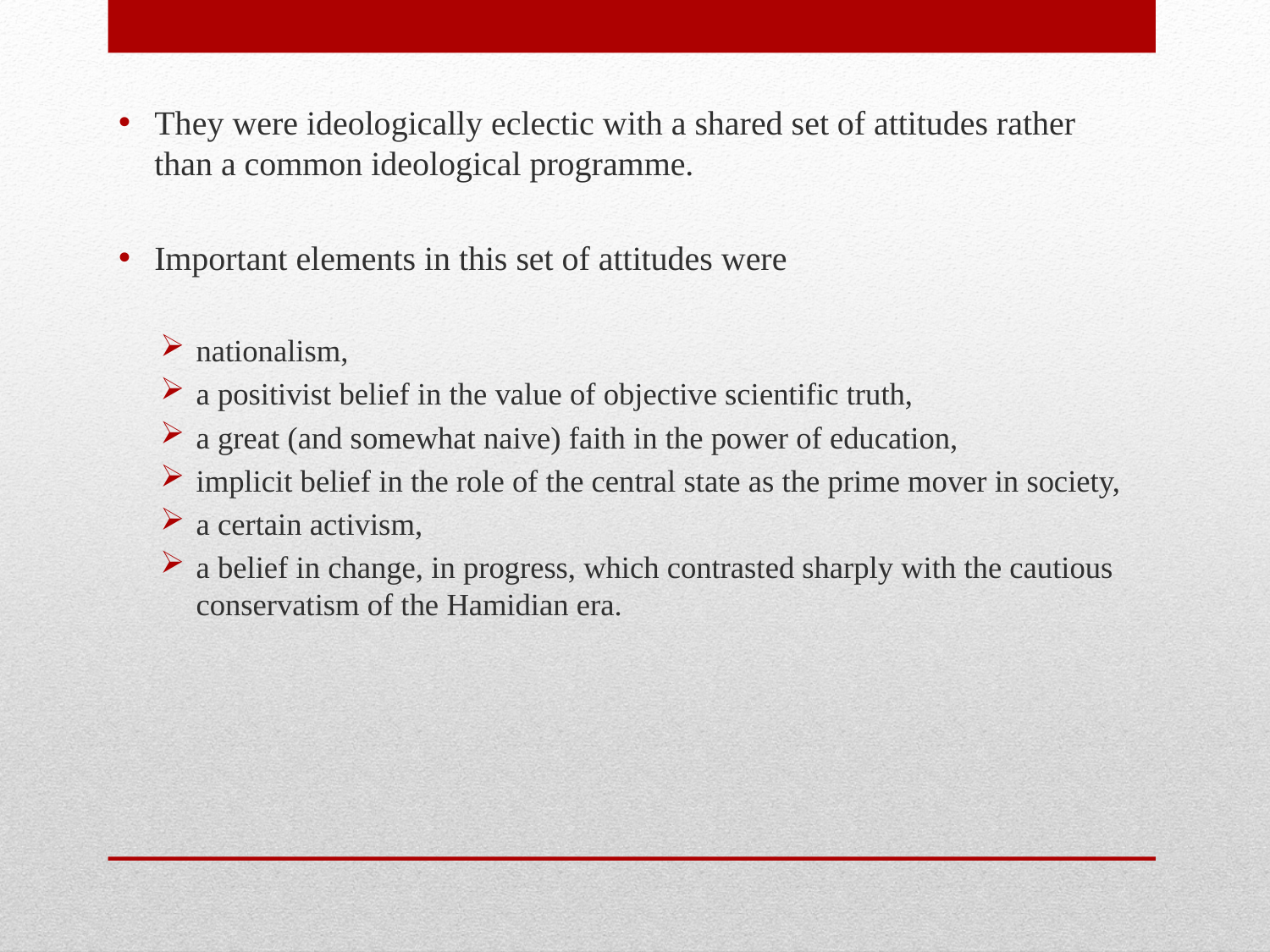

They were ideologically eclectic with a shared set of attitudes rather than a common ideological programme.

Important elements in this set of attitudes were

nationalism,
a positivist belief in the value of objective scientific truth,
a great (and somewhat naive) faith in the power of education,
implicit belief in the role of the central state as the prime mover in society,
a certain activism,
a belief in change, in progress, which contrasted sharply with the cautious conservatism of the Hamidian era.

#